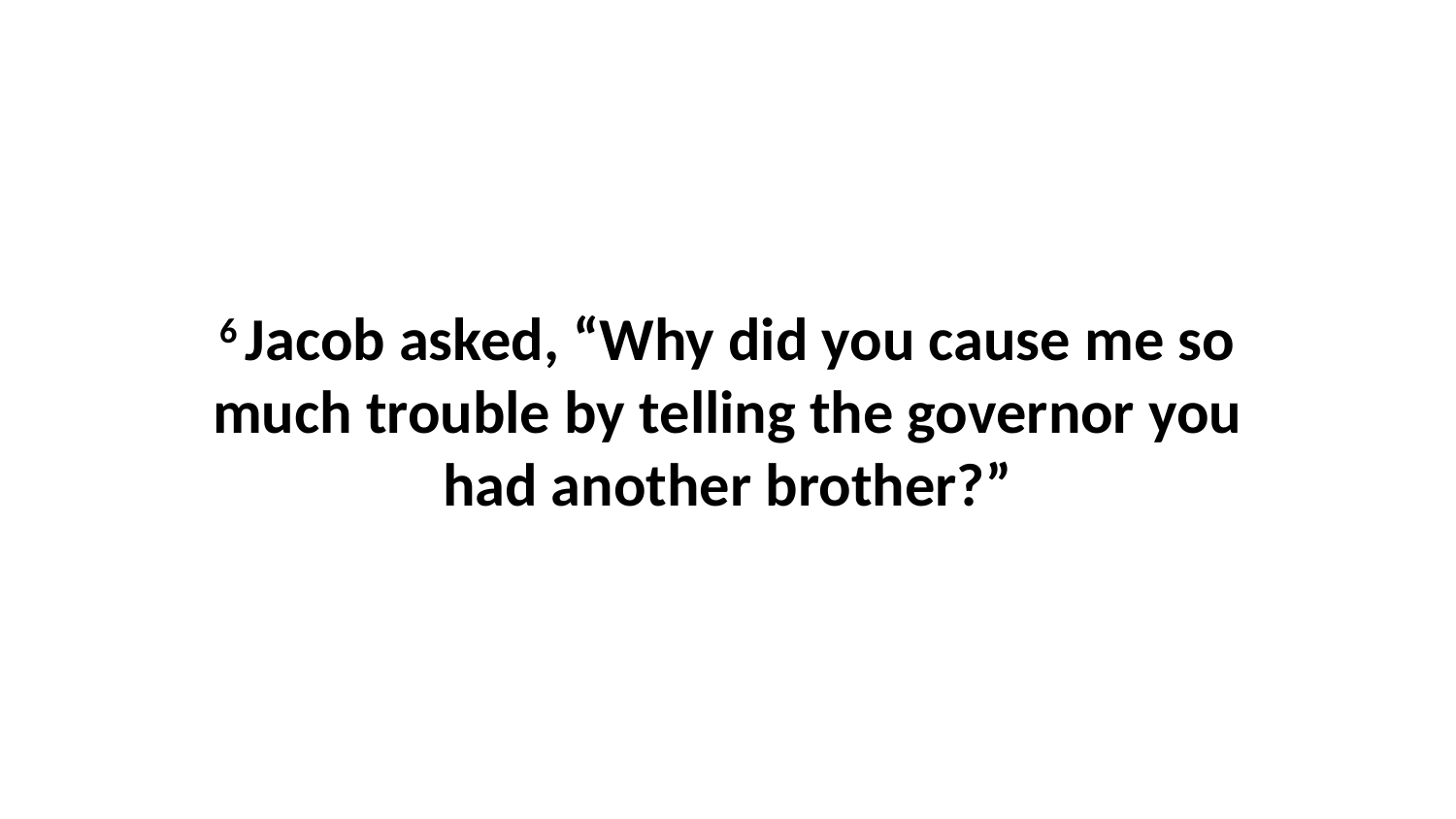

6 Jacob asked, “Why did you cause me so much trouble by telling the governor you had another brother?”